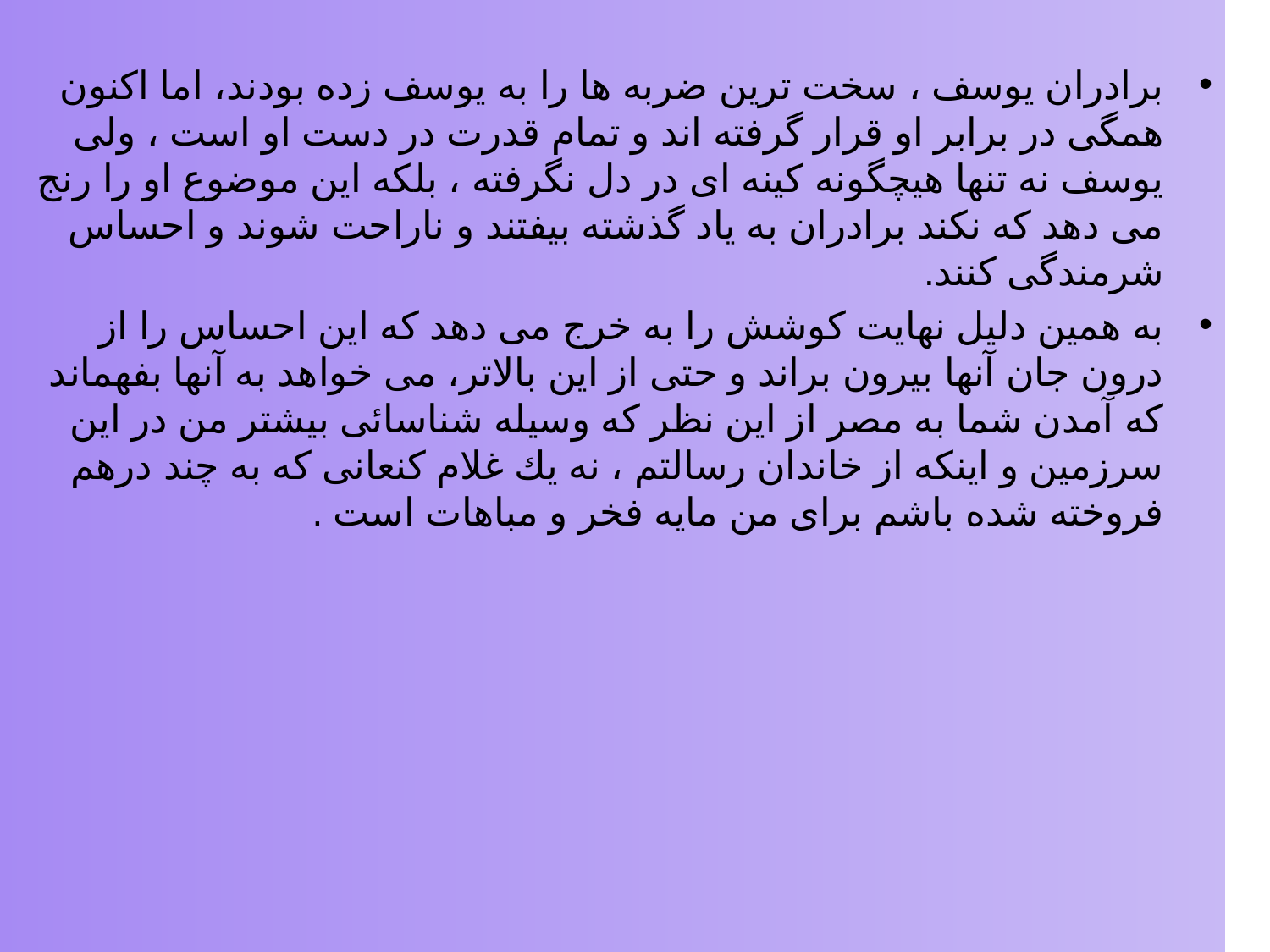

برادران يوسف ، سخت ترين ضربه ها را به يوسف زده بودند، اما اكنون همگى در برابر او قرار گرفته اند و تمام قدرت در دست او است ، ولى  يوسف نه تنها هيچگونه كينه اى در دل نگرفته ، بلكه اين موضوع او را رنج مى دهد كه نكند برادران به ياد گذشته بيفتند و ناراحت شوند و احساس شرمندگى كنند.
به همين دليل نهايت كوشش را به خرج مى دهد كه اين احساس را از درون جان آنها بيرون براند و حتى از اين بالاتر، مى خواهد به آنها بفهماند كه آمدن شما به مصر از اين نظر كه وسيله شناسائى بيشتر من در اين سرزمين و اينكه از خاندان رسالتم ، نه يك غلام كنعانى كه به چند درهم فروخته شده باشم براى من مايه فخر و مباهات است .